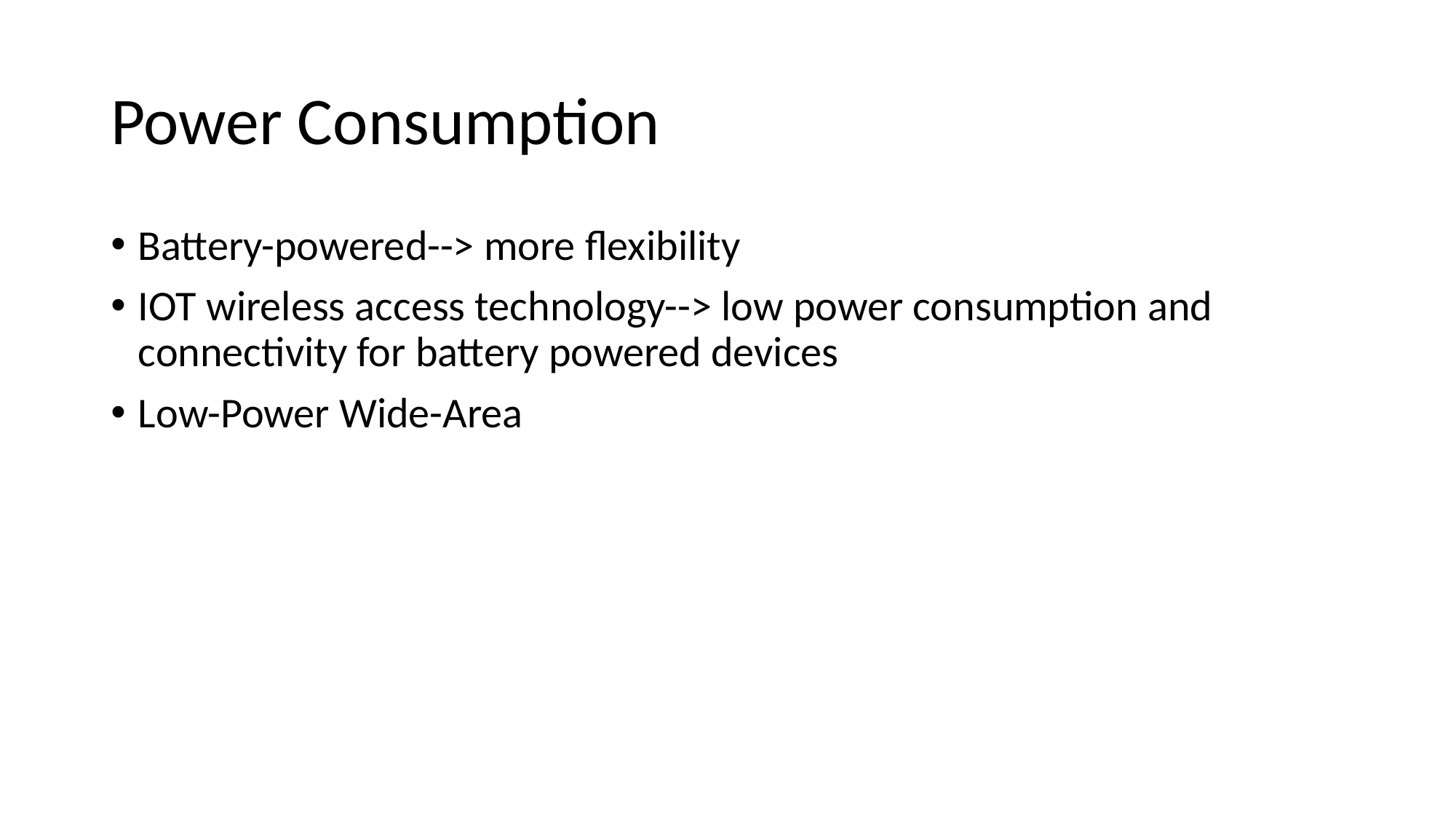

# Power Consumption
Battery-powered--> more flexibility
IOT wireless access technology--> low power consumption and connectivity for battery powered devices
Low-Power Wide-Area